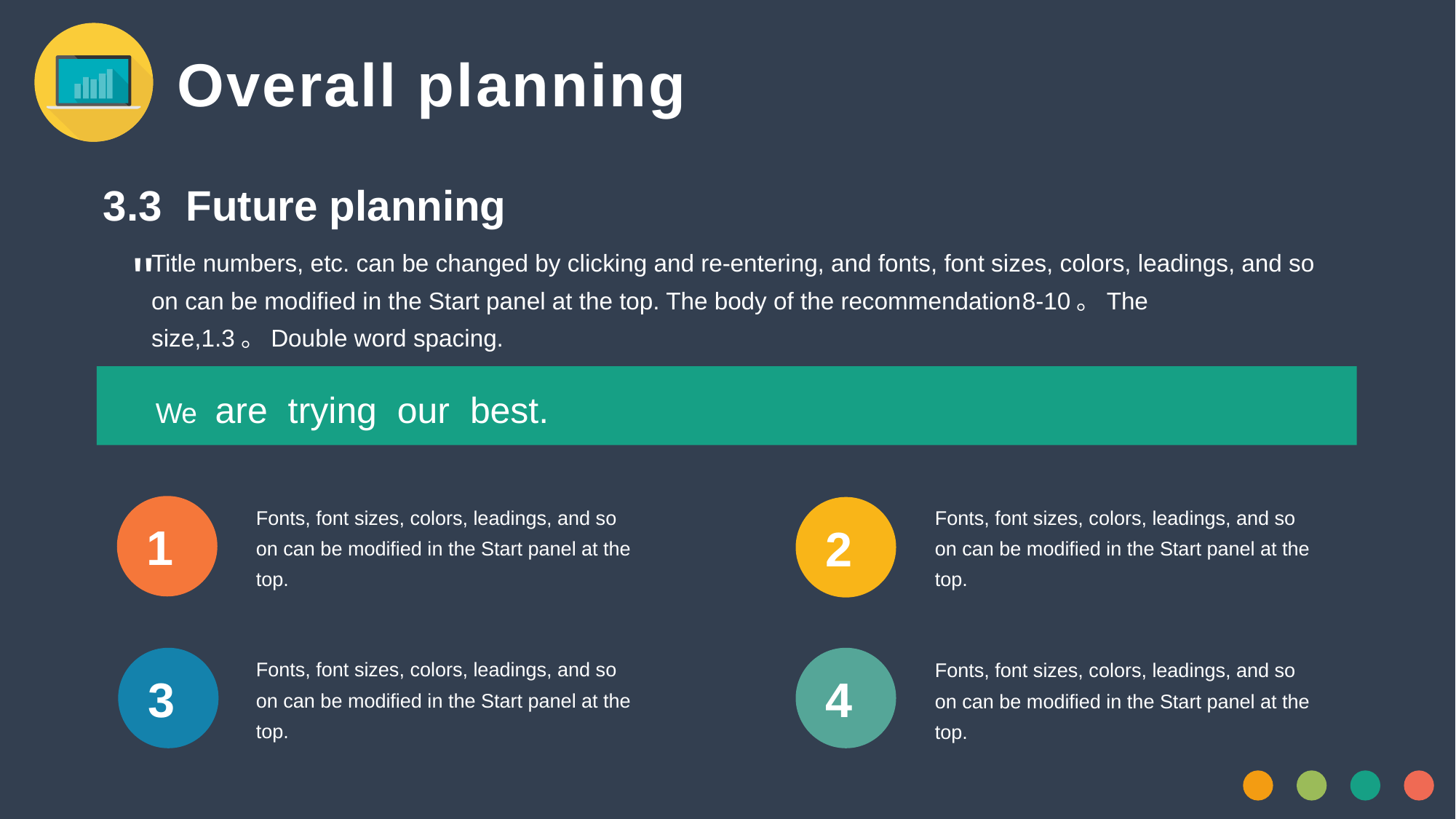

Overall planning
3.3  Future planning
Title numbers, etc. can be changed by clicking and re-entering, and fonts, font sizes, colors, leadings, and so on can be modified in the Start panel at the top. The body of the recommendation8-10。The size,1.3。Double word spacing.
"
"

We  are  trying  our  best.
Fonts, font sizes, colors, leadings, and so on can be modified in the Start panel at the top.
Fonts, font sizes, colors, leadings, and so on can be modified in the Start panel at the top.
1
2
Fonts, font sizes, colors, leadings, and so on can be modified in the Start panel at the top.
Fonts, font sizes, colors, leadings, and so on can be modified in the Start panel at the top.
3
4